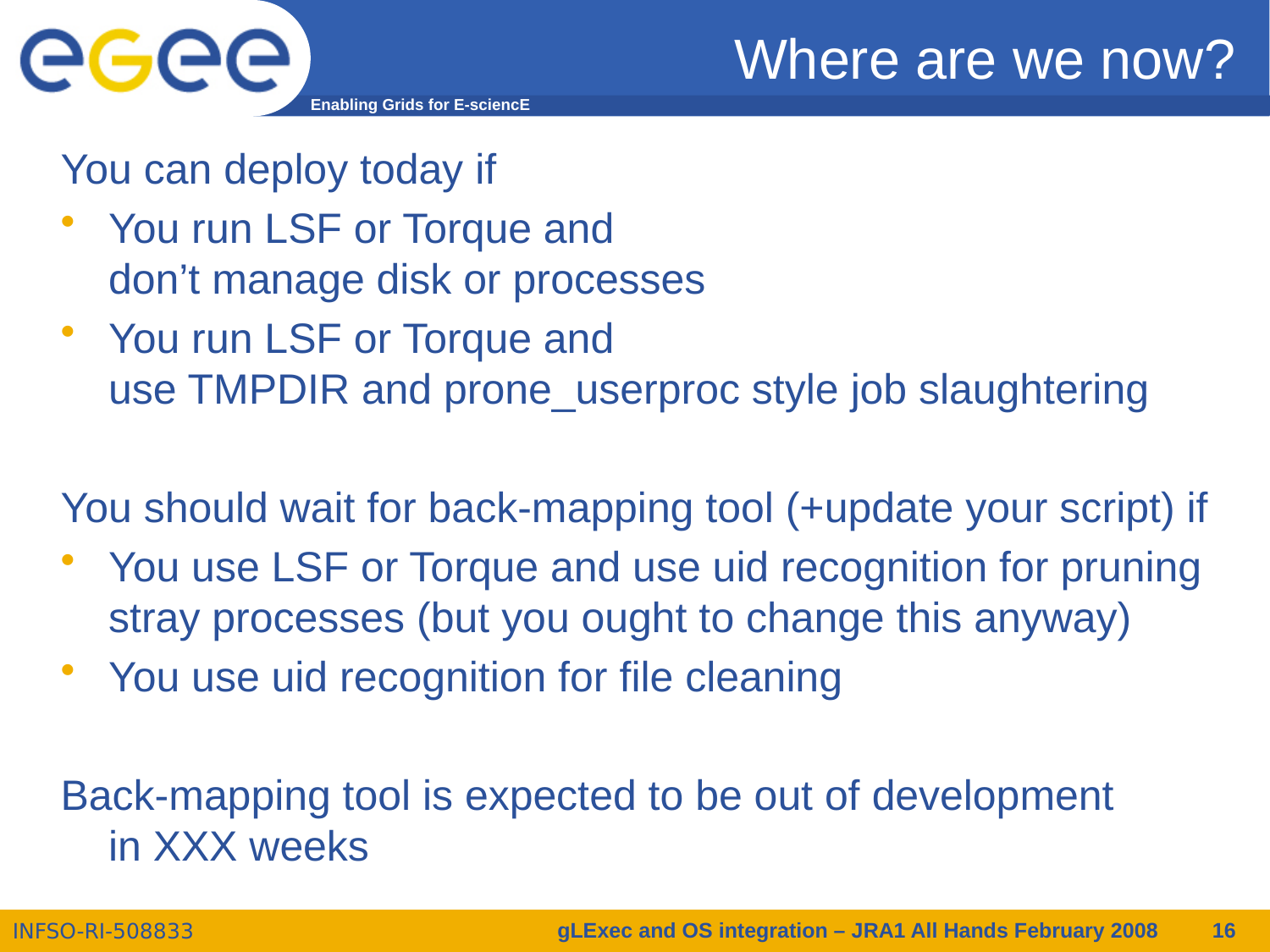

# Where are we now?
You can deploy today if
You run LSF or Torque and
don’t manage disk or processes
You run LSF or Torque and
use TMPDIR and prone_userproc style job slaughtering

You should wait for back-mapping tool (+update your script) if
You use LSF or Torque and use uid recognition for pruning stray processes (but you ought to change this anyway)
You use uid recognition for file cleaning

Back-mapping tool is expected to be out of development
in XXX weeks
gLExec and OS integration – JRA1 All Hands February 2008
16